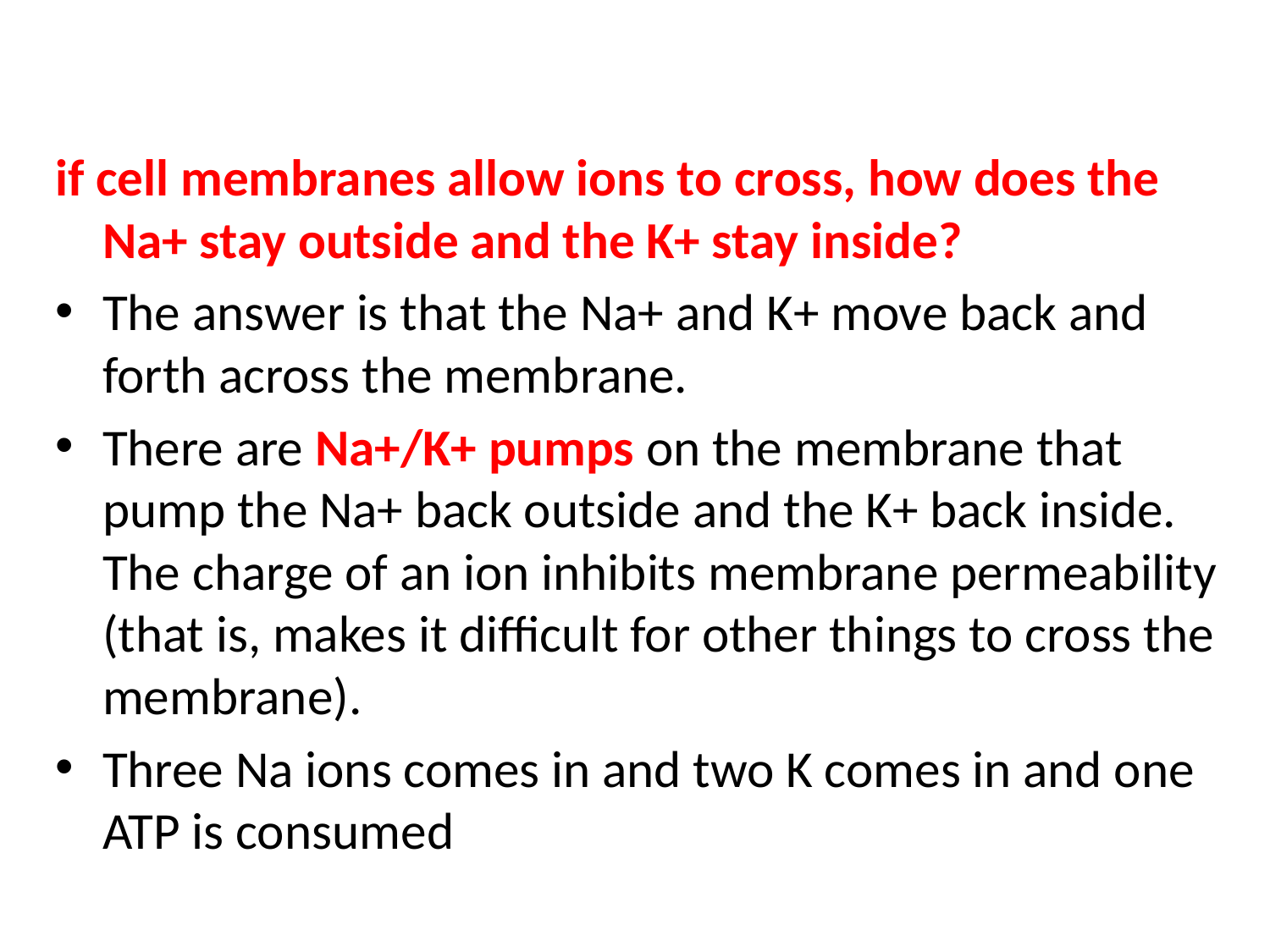

if cell membranes allow ions to cross, how does the Na+ stay outside and the K+ stay inside?
The answer is that the Na+ and K+ move back and forth across the membrane.
There are Na+/K+ pumps on the membrane that pump the Na+ back outside and the K+ back inside. The charge of an ion inhibits membrane permeability (that is, makes it difficult for other things to cross the membrane).
Three Na ions comes in and two K comes in and one ATP is consumed